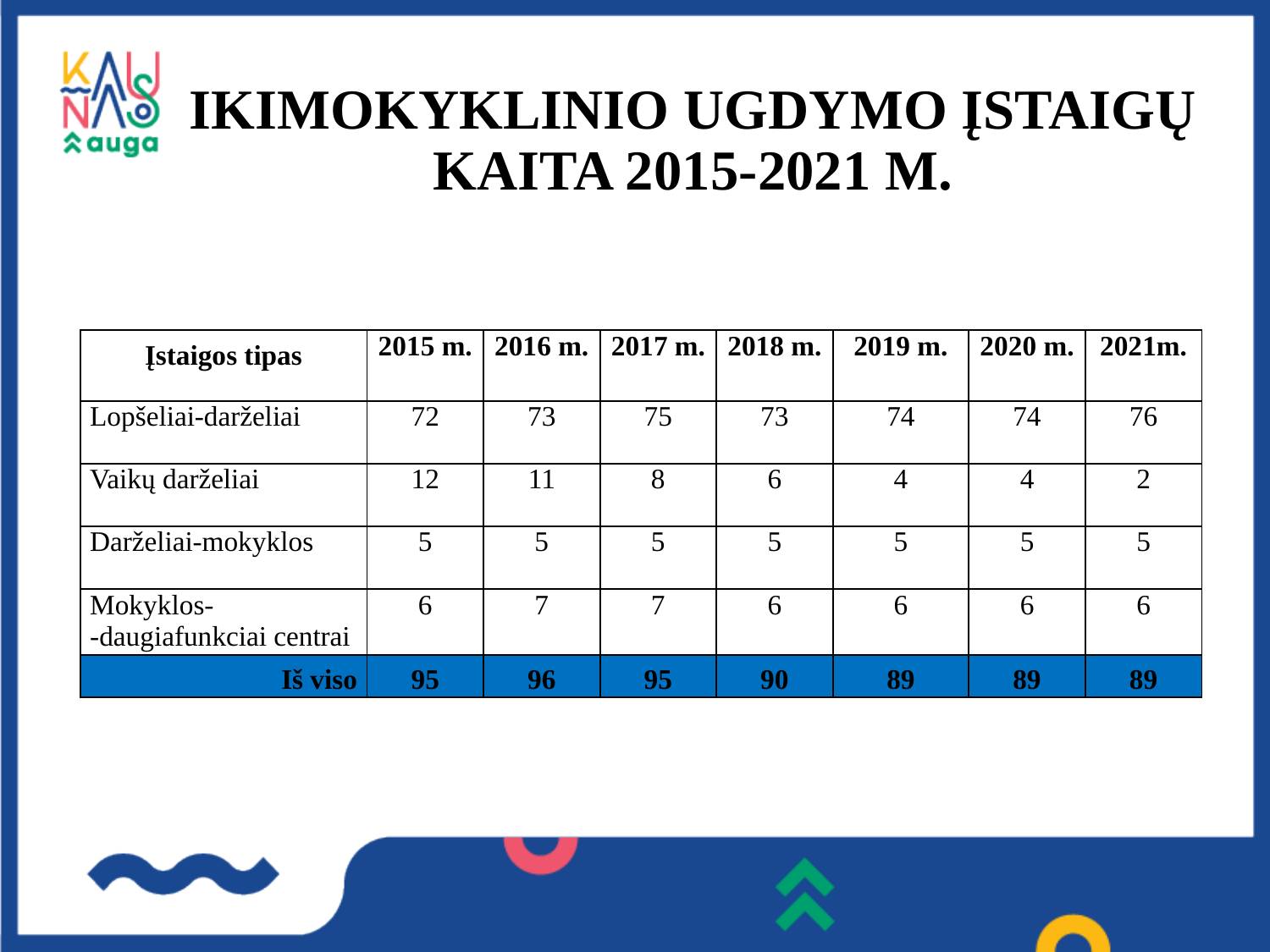

# IKIMOKYKLINIO UGDYMO ĮSTAIGŲ KAITA 2015-2021 M.
| Įstaigos tipas | 2015 m. | 2016 m. | 2017 m. | 2018 m. | 2019 m. | 2020 m. | 2021m. |
| --- | --- | --- | --- | --- | --- | --- | --- |
| Lopšeliai-darželiai | 72 | 73 | 75 | 73 | 74 | 74 | 76 |
| Vaikų darželiai | 12 | 11 | 8 | 6 | 4 | 4 | 2 |
| Darželiai-mokyklos | 5 | 5 | 5 | 5 | 5 | 5 | 5 |
| Mokyklos- -daugiafunkciai centrai | 6 | 7 | 7 | 6 | 6 | 6 | 6 |
| Iš viso | 95 | 96 | 95 | 90 | 89 | 89 | 89 |